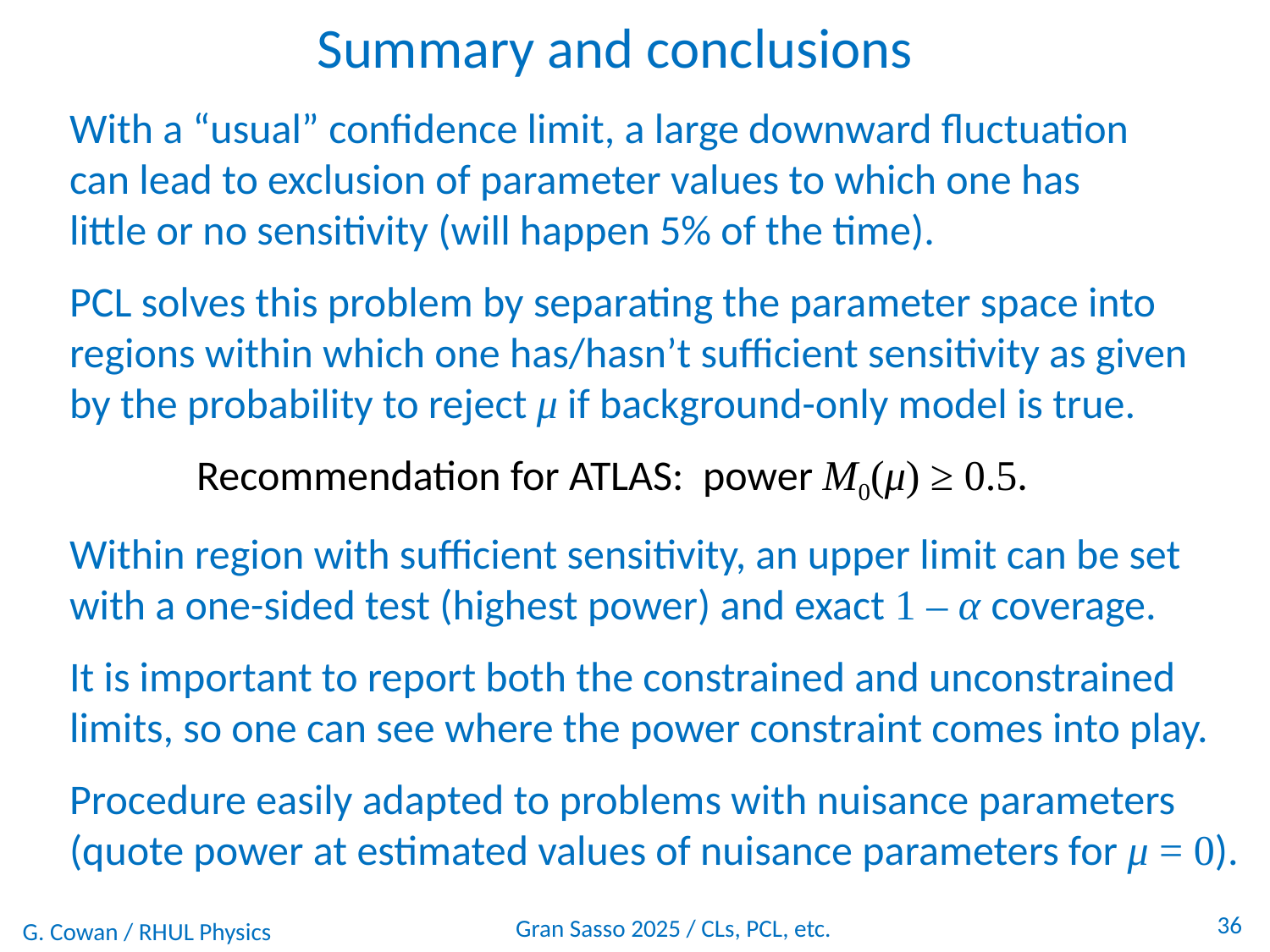

Summary and conclusions
With a “usual” confidence limit, a large downward fluctuation
can lead to exclusion of parameter values to which one has
little or no sensitivity (will happen 5% of the time).
PCL solves this problem by separating the parameter space into
regions within which one has/hasn’t sufficient sensitivity as given
by the probability to reject μ if background-only model is true.
	Recommendation for ATLAS:  power M0(μ) ≥ 0.5.
Within region with sufficient sensitivity, an upper limit can be set
with a one-sided test (highest power) and exact 1 – α coverage.
It is important to report both the constrained and unconstrained
limits, so one can see where the power constraint comes into play.
Procedure easily adapted to problems with nuisance parameters
(quote power at estimated values of nuisance parameters for μ = 0).
36
Gran Sasso 2025 / CLs, PCL, etc.
G. Cowan / RHUL Physics